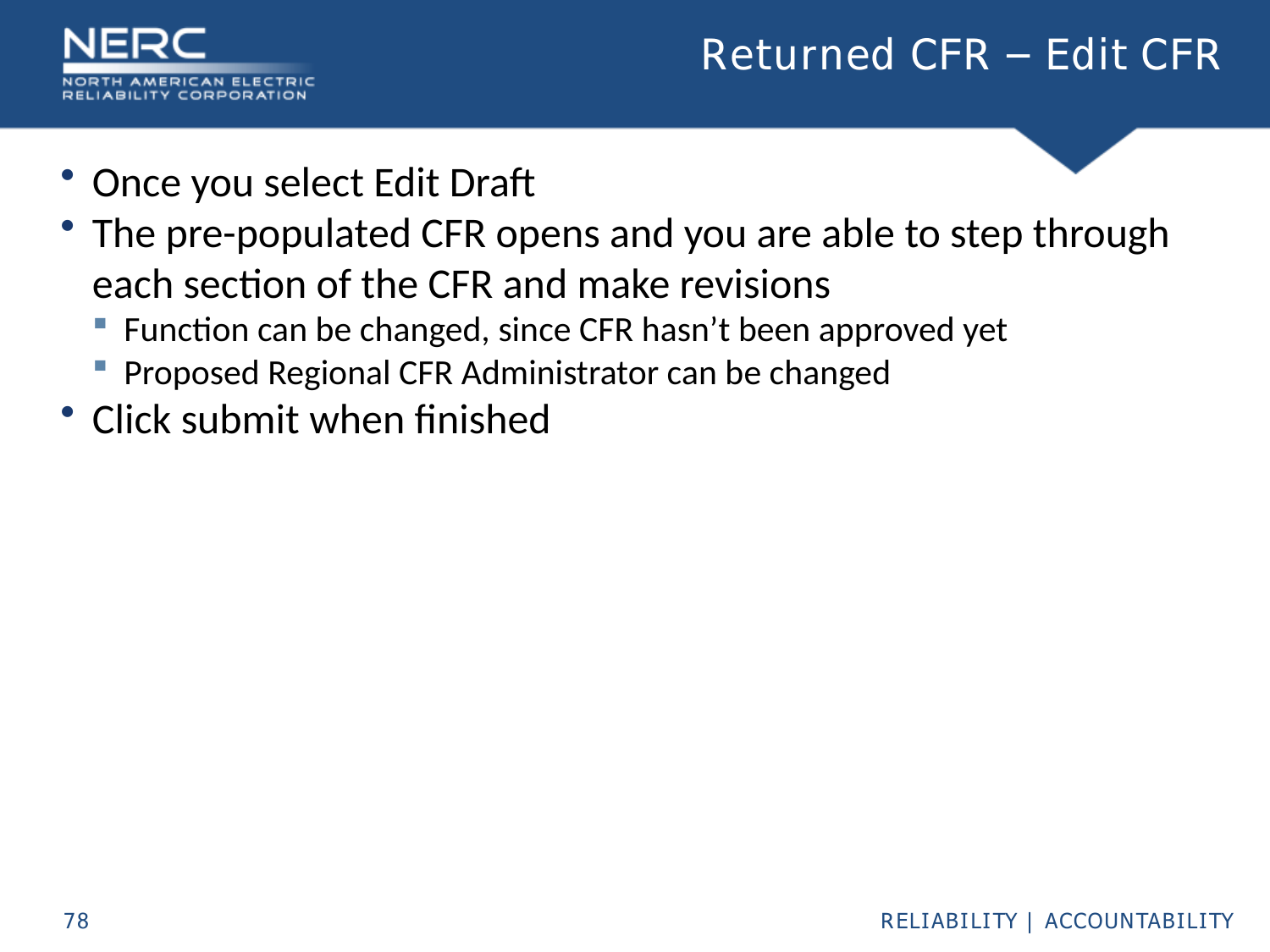

# Returned CFR – Edit CFR
Once you select Edit Draft
The pre-populated CFR opens and you are able to step through each section of the CFR and make revisions
Function can be changed, since CFR hasn’t been approved yet
Proposed Regional CFR Administrator can be changed
Click submit when finished